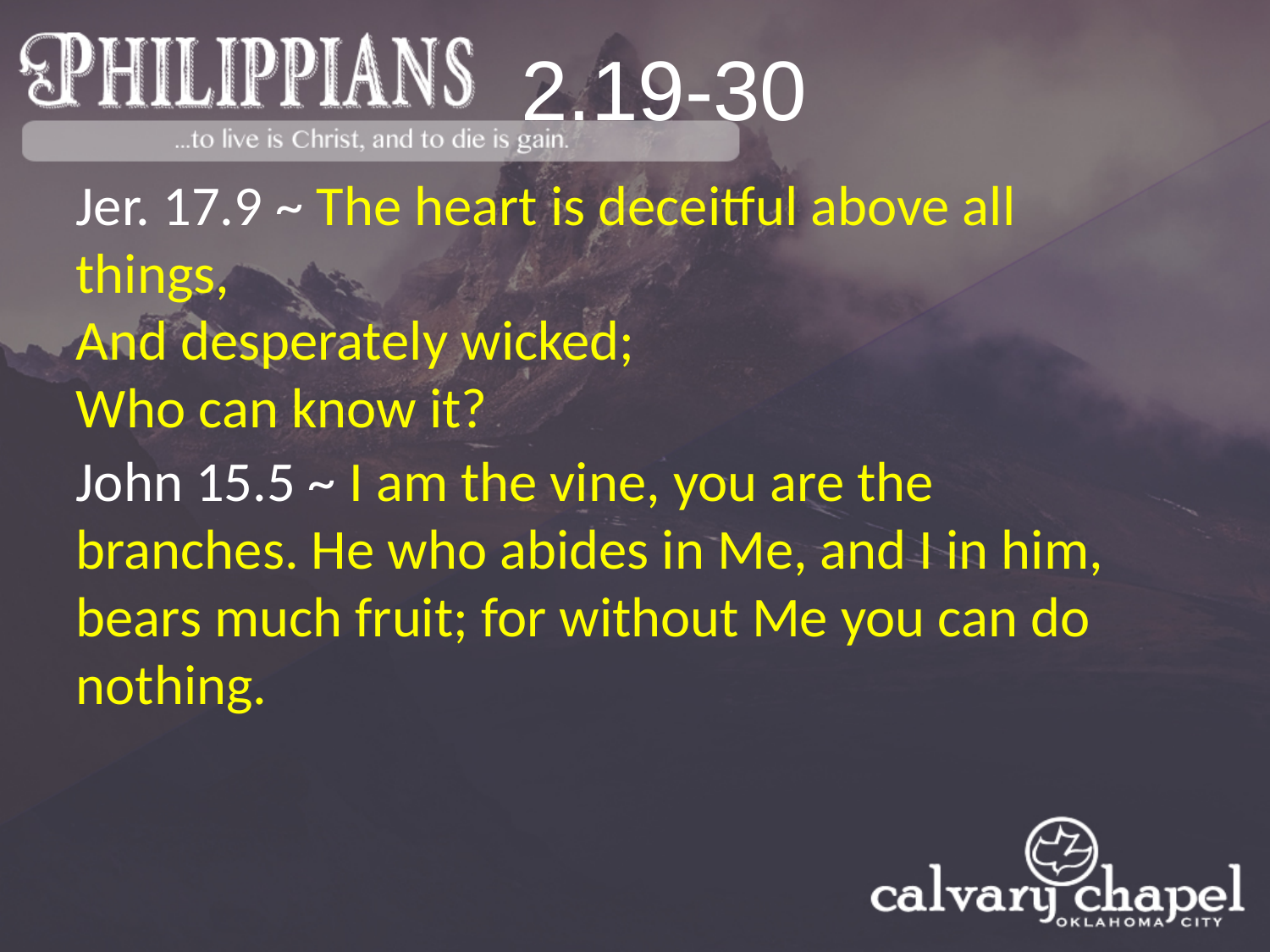

2.19-30
Jer. 17.9 ~ The heart is deceitful above all things,
And desperately wicked;
Who can know it?
John 15.5 ~ I am the vine, you are the branches. He who abides in Me, and I in him, bears much fruit; for without Me you can do nothing.